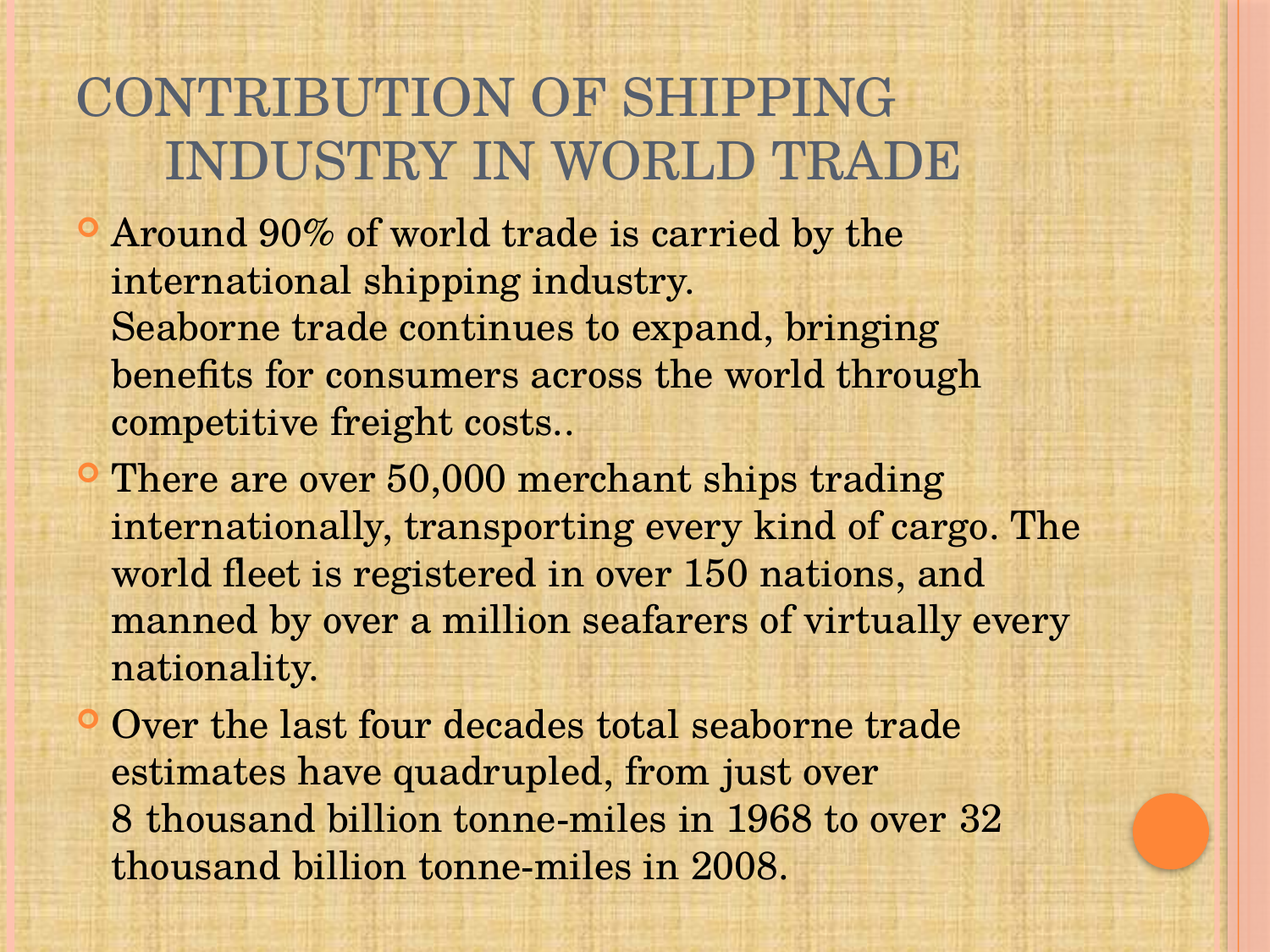

# CONTRIBUTION OF SHIPPING                   INDUSTRY IN WORLD TRADE
Around 90% of world trade is carried by the international shipping industry.
Seaborne trade continues to expand, bringing benefits for consumers across the world through competitive freight costs..
There are over 50,000 merchant ships trading internationally, transporting every kind of cargo. The world fleet is registered in over 150 nations, and manned by over a million seafarers of virtually every nationality.
Over the last four decades total seaborne trade estimates have quadrupled, from just over 8 thousand billion tonne-miles in 1968 to over 32 thousand billion tonne-miles in 2008.